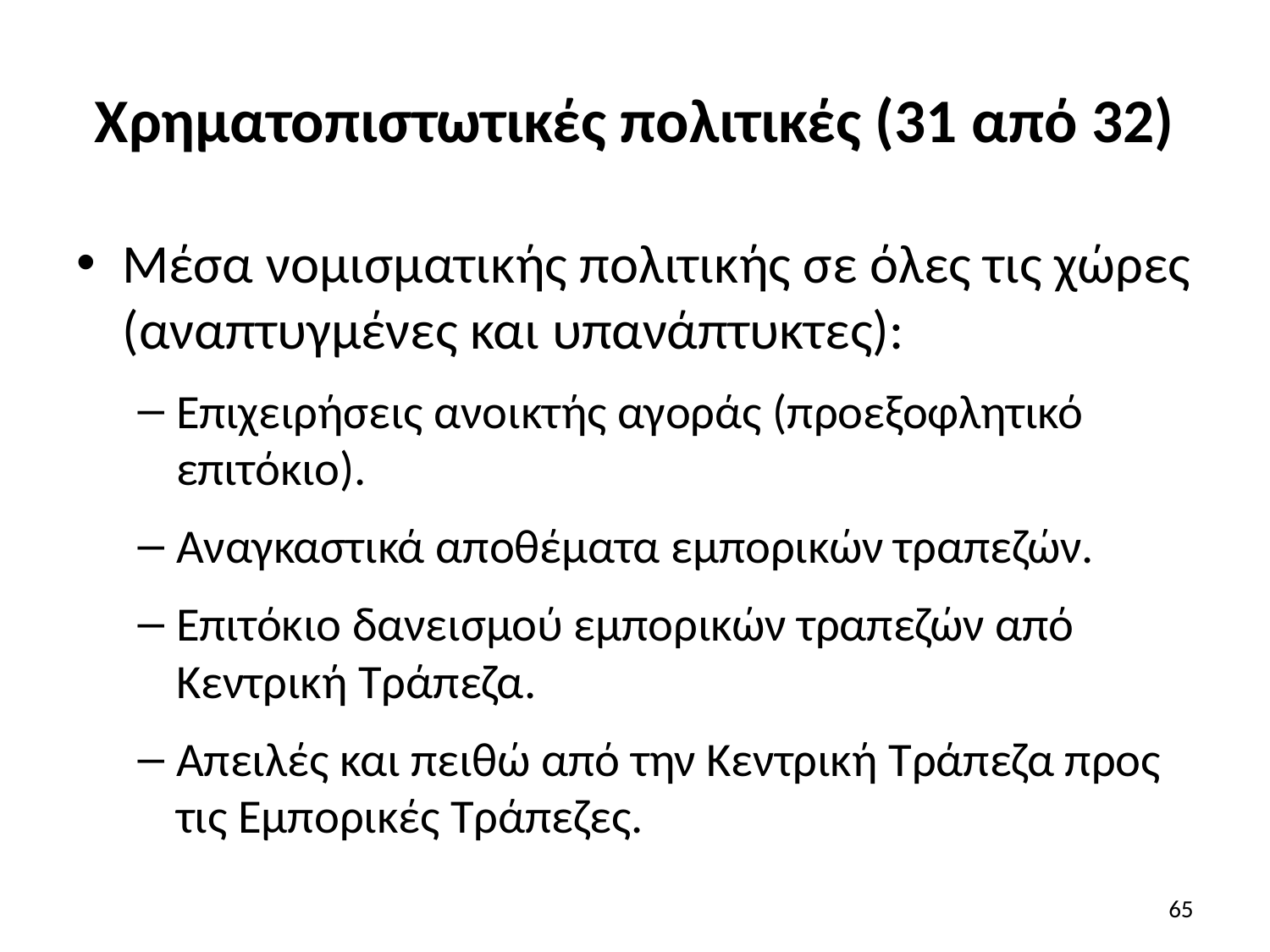

# Χρηματοπιστωτικές πολιτικές (31 από 32)
Μέσα νομισματικής πολιτικής σε όλες τις χώρες (αναπτυγμένες και υπανάπτυκτες):
Επιχειρήσεις ανοικτής αγοράς (προεξοφλητικό επιτόκιο).
Αναγκαστικά αποθέματα εμπορικών τραπεζών.
Επιτόκιο δανεισμού εμπορικών τραπεζών από Κεντρική Τράπεζα.
Απειλές και πειθώ από την Κεντρική Τράπεζα προς τις Εμπορικές Τράπεζες.

65